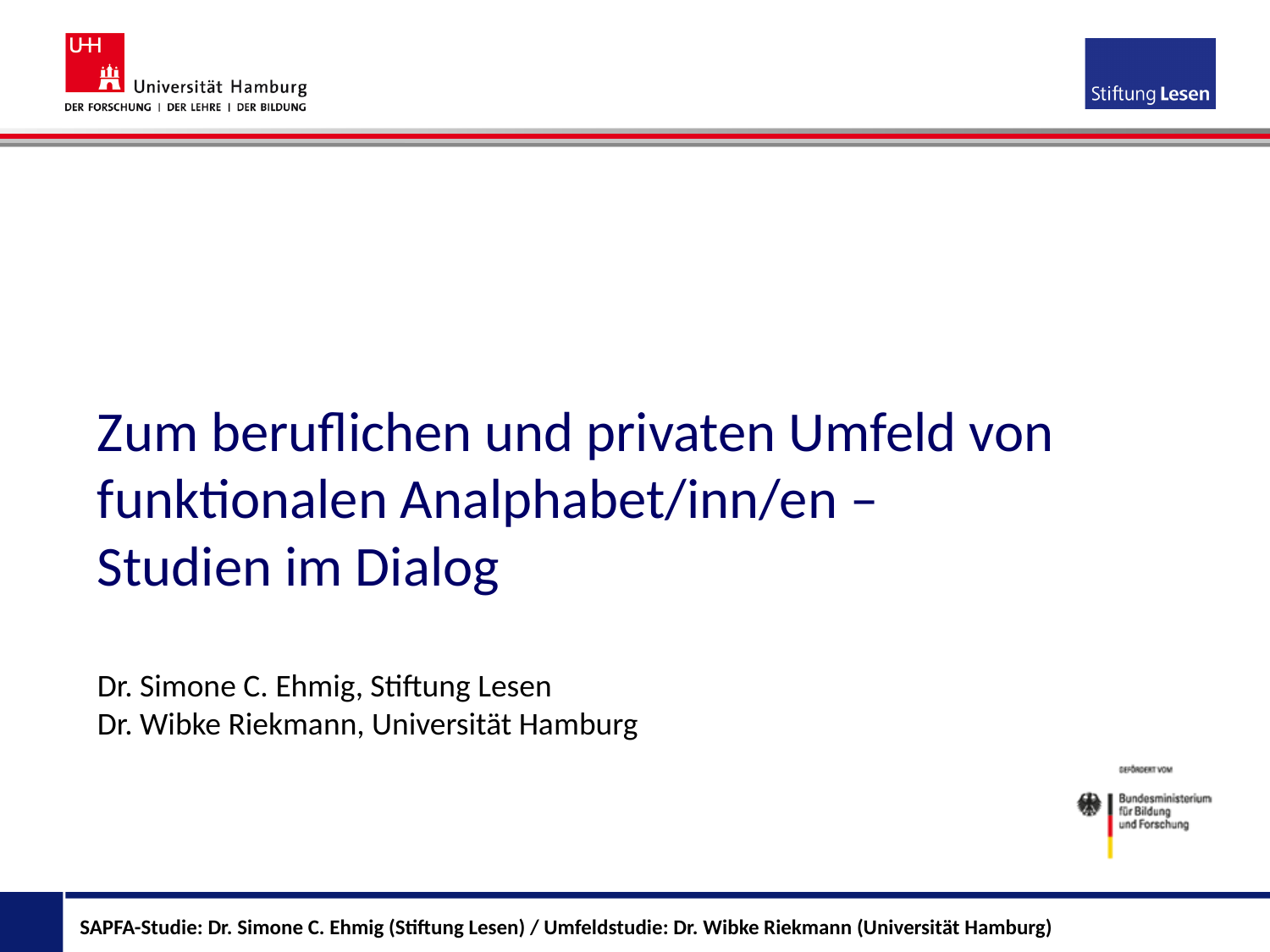

Zum beruflichen und privaten Umfeld von funktionalen Analphabet/inn/en –
Studien im Dialog

Dr. Simone C. Ehmig, Stiftung Lesen
Dr. Wibke Riekmann, Universität Hamburg